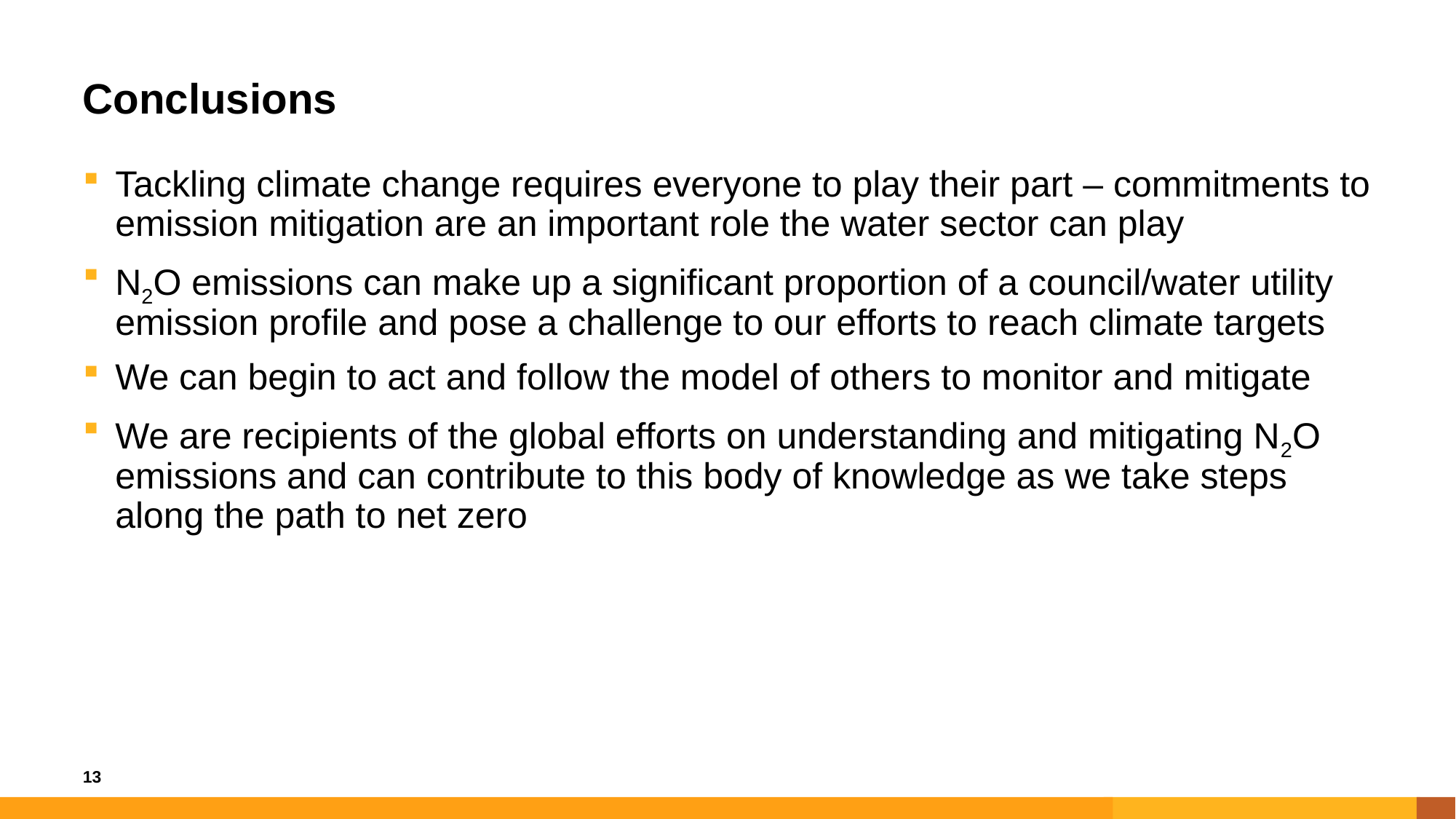

# Conclusions
Tackling climate change requires everyone to play their part – commitments to emission mitigation are an important role the water sector can play
N2O emissions can make up a significant proportion of a council/water utility emission profile and pose a challenge to our efforts to reach climate targets
We can begin to act and follow the model of others to monitor and mitigate
We are recipients of the global efforts on understanding and mitigating N2O emissions and can contribute to this body of knowledge as we take steps along the path to net zero
13